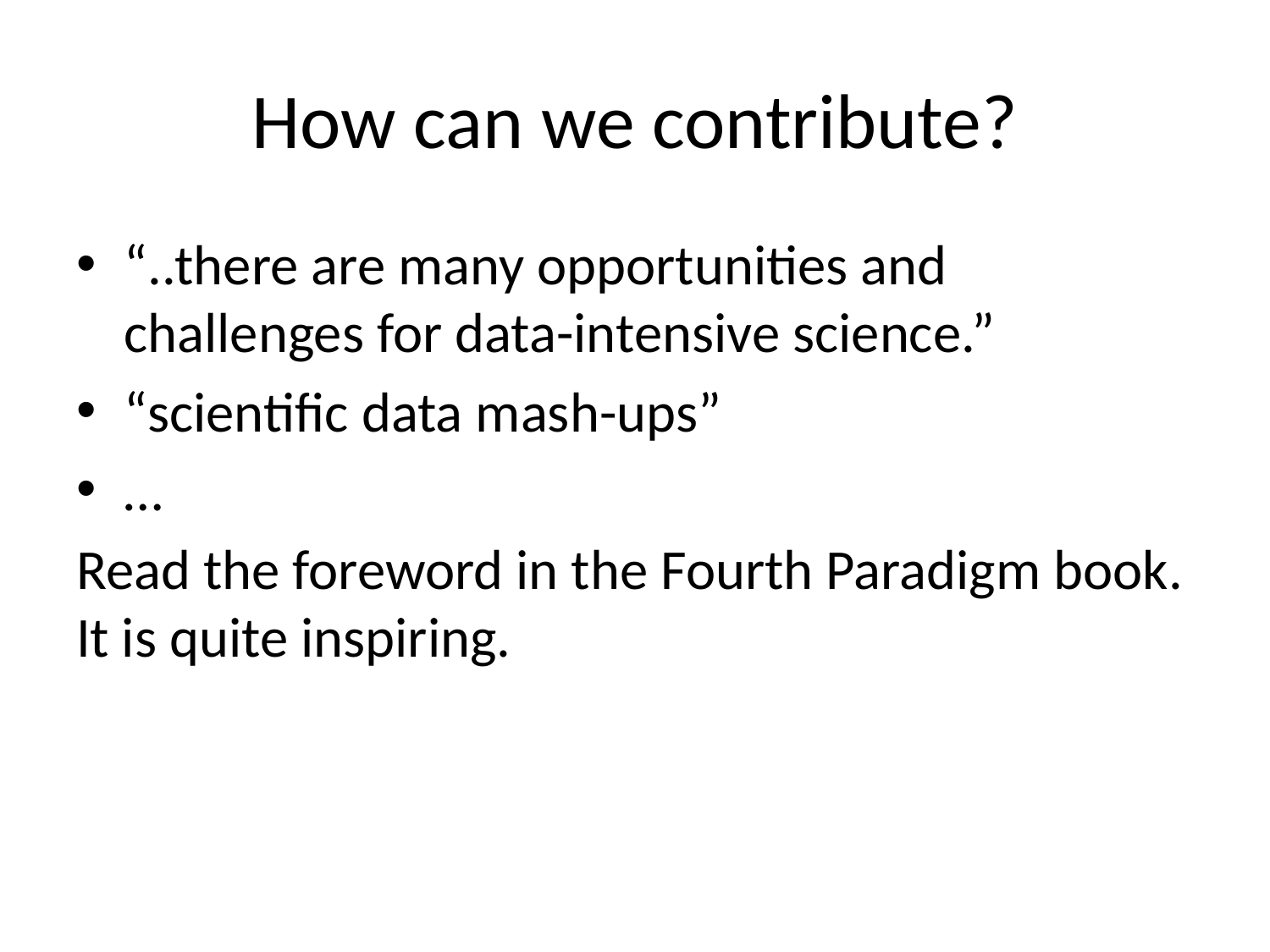

# How can we contribute?
“..there are many opportunities and challenges for data-intensive science.”
“scientific data mash-ups”
…
Read the foreword in the Fourth Paradigm book. It is quite inspiring.